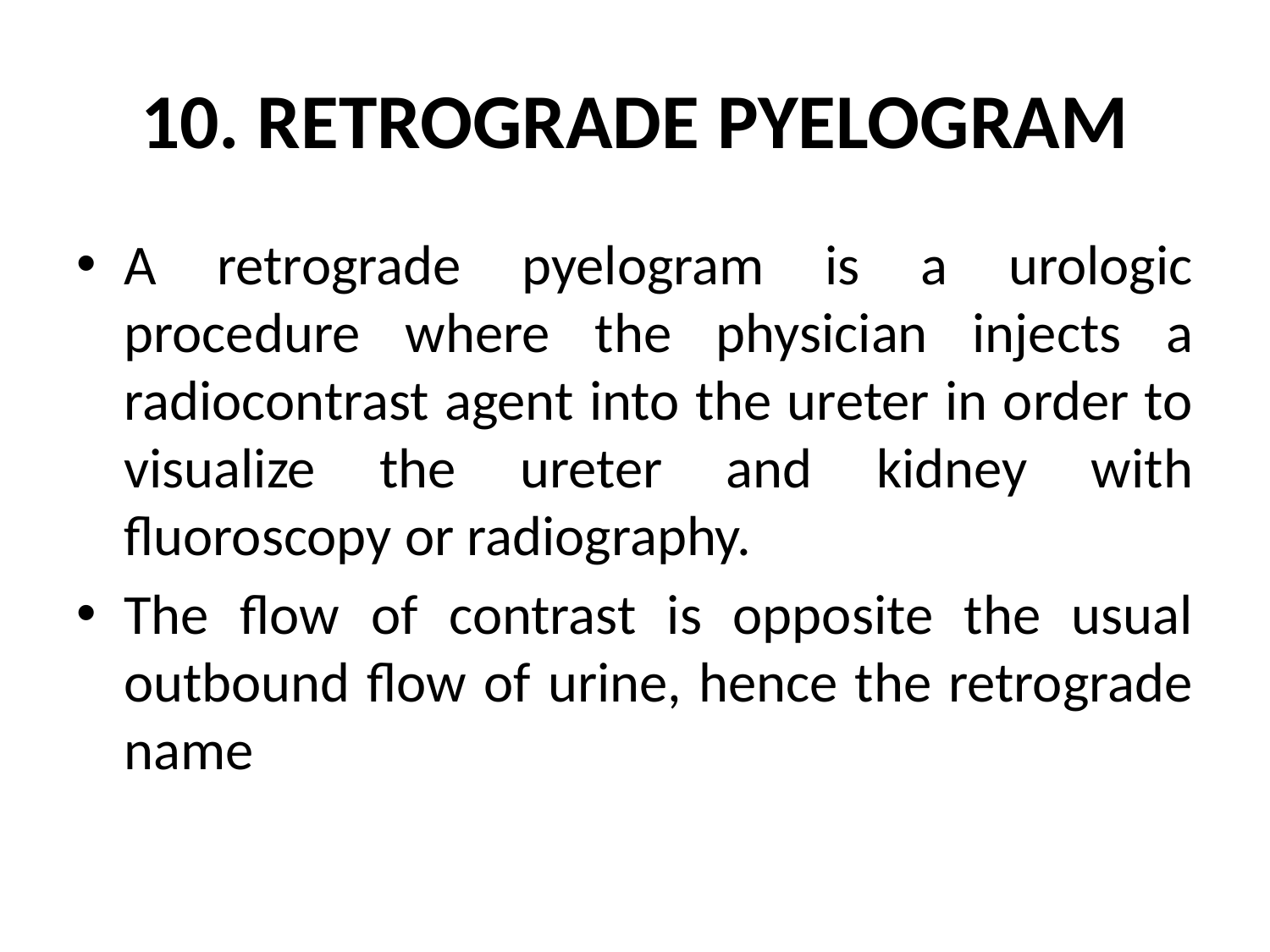

# 10. RETROGRADE PYELOGRAM
A retrograde pyelogram is a urologic procedure where the physician injects a radiocontrast agent into the ureter in order to visualize the ureter and kidney with fluoroscopy or radiography.
The flow of contrast is opposite the usual outbound flow of urine, hence the retrograde name